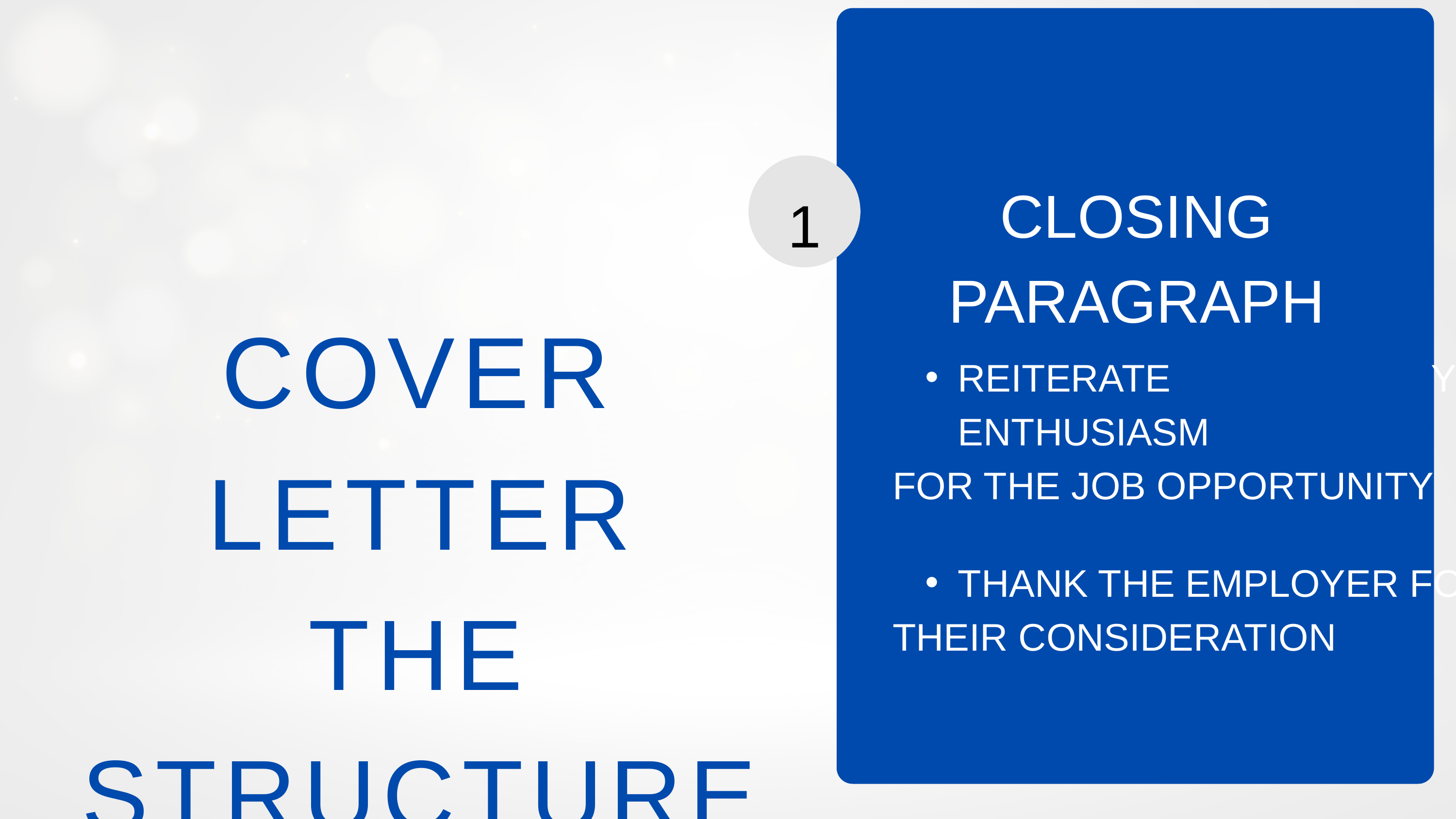

1
CLOSING PARAGRAPH
COVER LETTER
THE STRUCTURE
REITERATE YOUR ENTHUSIASM
FOR THE JOB OPPORTUNITY

THANK THE EMPLOYER FOR
THEIR CONSIDERATION